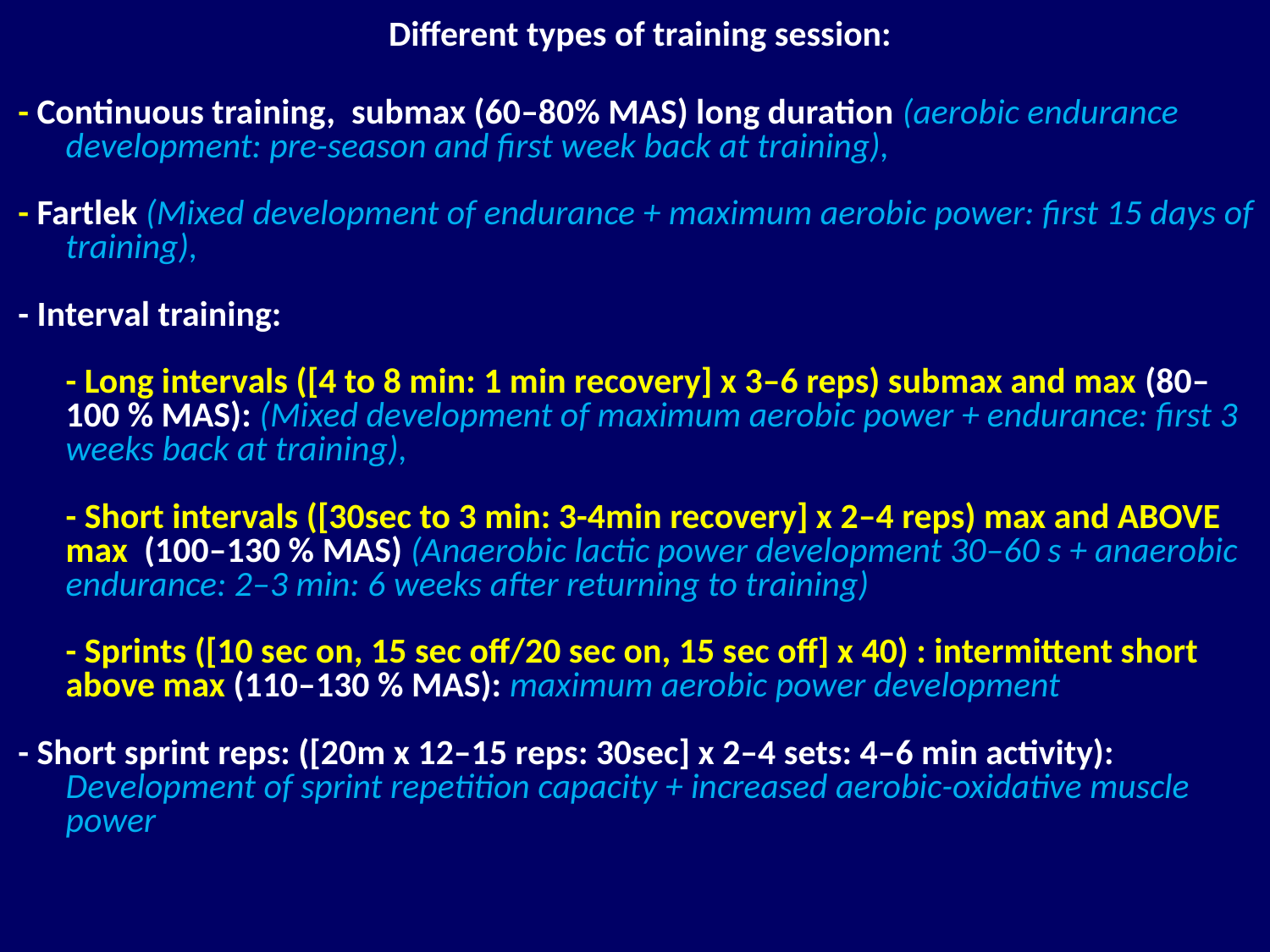

Different types of training session:
- Continuous training,  submax (60–80% MAS) long duration (aerobic endurance
development: pre-season and first week back at training),
- Fartlek (Mixed development of endurance + maximum aerobic power: first 15 days of training),
- Interval training:
	- Long intervals ([4 to 8 min: 1 min recovery] x 3–6 reps) submax and max (80–100 % MAS): (Mixed development of maximum aerobic power + endurance: first 3 weeks back at training),
	- Short intervals ([30sec to 3 min: 3-4min recovery] x 2–4 reps) max and ABOVE max  (100–130 % MAS) (Anaerobic lactic power development 30–60 s + anaerobic endurance: 2–3 min: 6 weeks after returning to training)
	- Sprints ([10 sec on, 15 sec off/20 sec on, 15 sec off] x 40) : intermittent short above max (110–130 % MAS): maximum aerobic power development
- Short sprint reps: ([20m x 12–15 reps: 30sec] x 2–4 sets: 4–6 min activity): Development of sprint repetition capacity + increased aerobic-oxidative muscle power